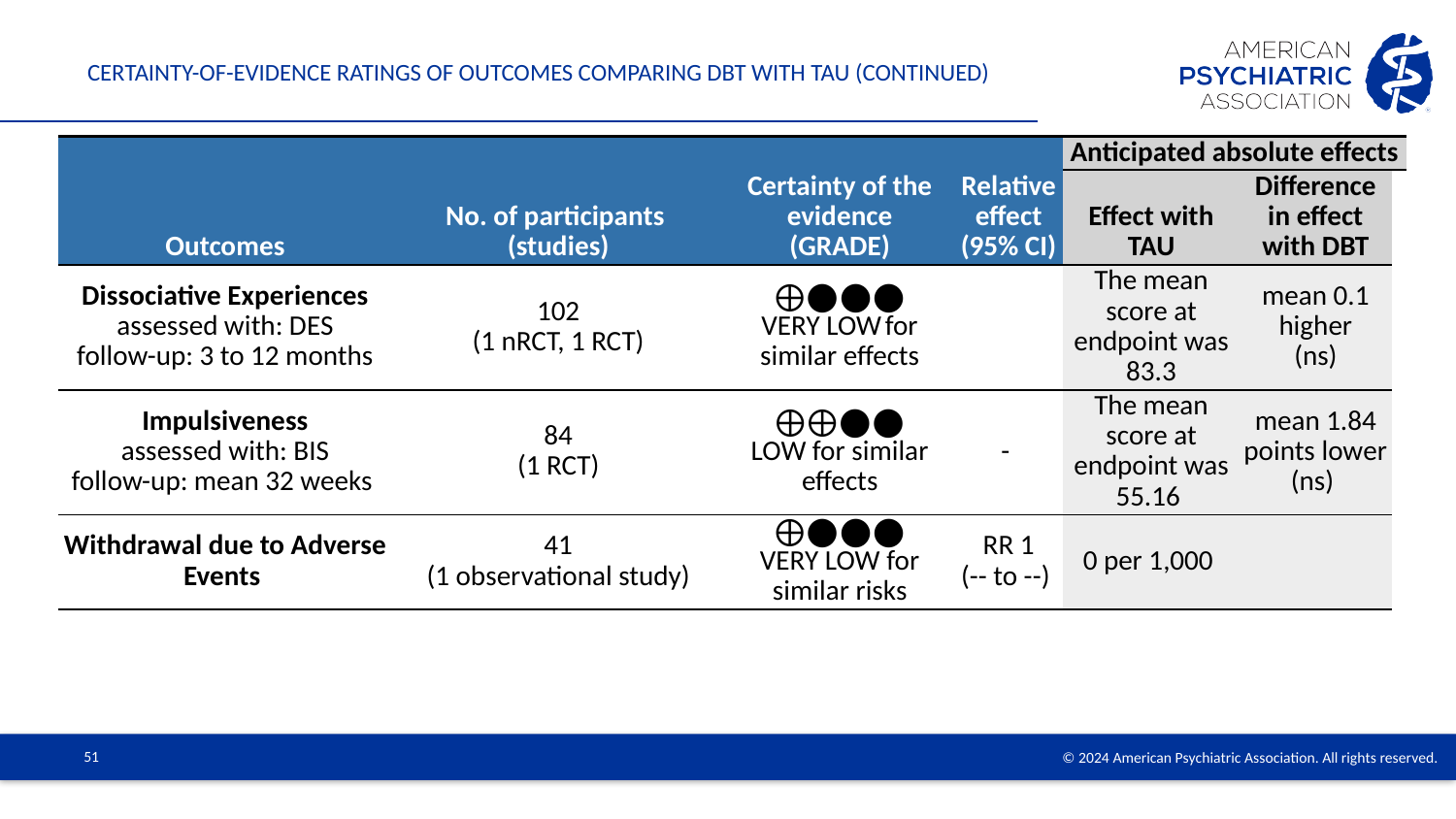

# Certainty-of-evidence ratings of outcomes comparing DBT with TAU (continued)
| Outcomes | No. of participants (studies) | Certainty of the evidence (GRADE) | Relative effect (95% CI) | Anticipated absolute effects |  |  |
| --- | --- | --- | --- | --- | --- | --- |
|  |  |  |  | Effect with TAU | Difference in effect with DBT |  |
| Dissociative Experiences assessed with: DES follow-up: 3 to 12 months | 102 (1 nRCT, 1 RCT) | ⨁◯◯◯ VERY LOW for similar effects |  | The mean score at endpoint was 83.3 | mean 0.1 higher (ns) |  |
| Impulsiveness assessed with: BIS follow-up: mean 32 weeks | 84 (1 RCT) | ⨁⨁◯◯ LOW for similar effects | - | The mean score at endpoint was 55.16 | mean 1.84 points lower (ns) |  |
| Withdrawal due to Adverse Events | 41 (1 observational study) | ⨁◯◯◯ VERY LOW for similar risks | RR 1 (-- to --) | 0 per 1,000 |  |  |